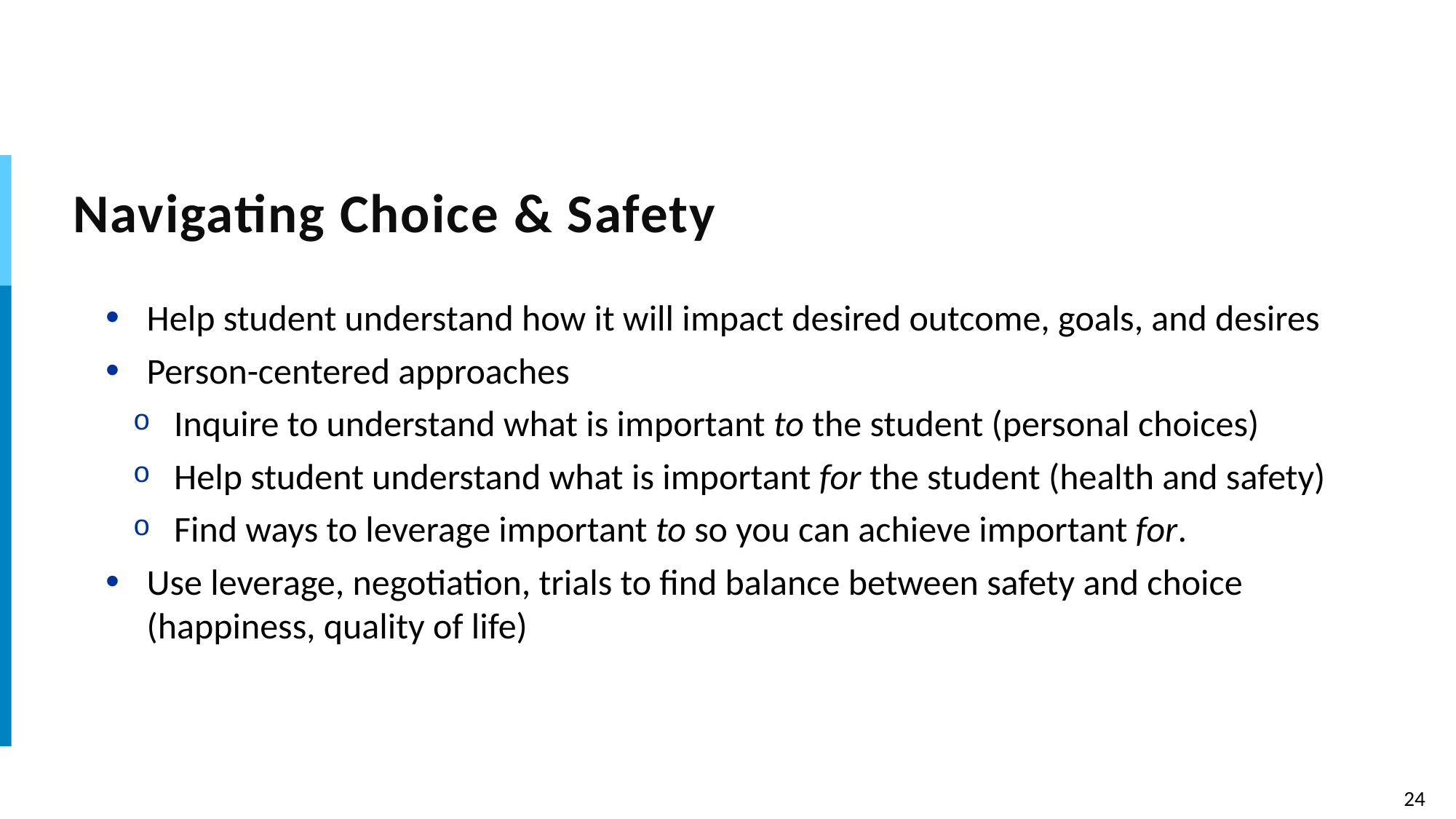

# Navigating Choice & Safety
Help student understand how it will impact desired outcome, goals, and desires
Person-centered approaches
Inquire to understand what is important to the student (personal choices)
Help student understand what is important for the student (health and safety)
Find ways to leverage important to so you can achieve important for.
Use leverage, negotiation, trials to find balance between safety and choice (happiness, quality of life)